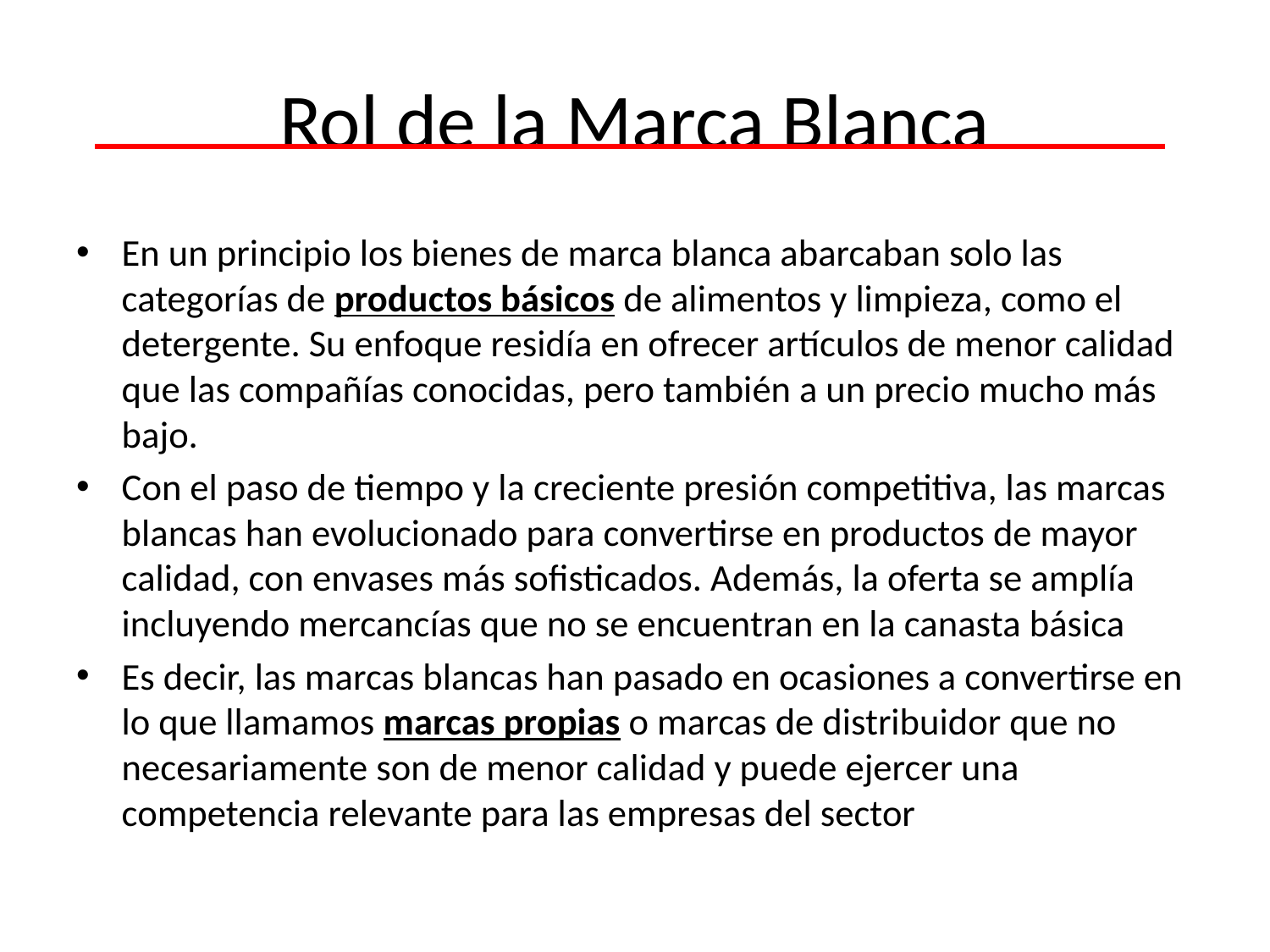

# Rol de la Marca Blanca
En un principio los bienes de marca blanca abarcaban solo las categorías de productos básicos de alimentos y limpieza, como el detergente. Su enfoque residía en ofrecer artículos de menor calidad que las compañías conocidas, pero también a un precio mucho más bajo.
Con el paso de tiempo y la creciente presión competitiva, las marcas blancas han evolucionado para convertirse en productos de mayor calidad, con envases más sofisticados. Además, la oferta se amplía incluyendo mercancías que no se encuentran en la canasta básica
Es decir, las marcas blancas han pasado en ocasiones a convertirse en lo que llamamos marcas propias o marcas de distribuidor que no necesariamente son de menor calidad y puede ejercer una competencia relevante para las empresas del sector